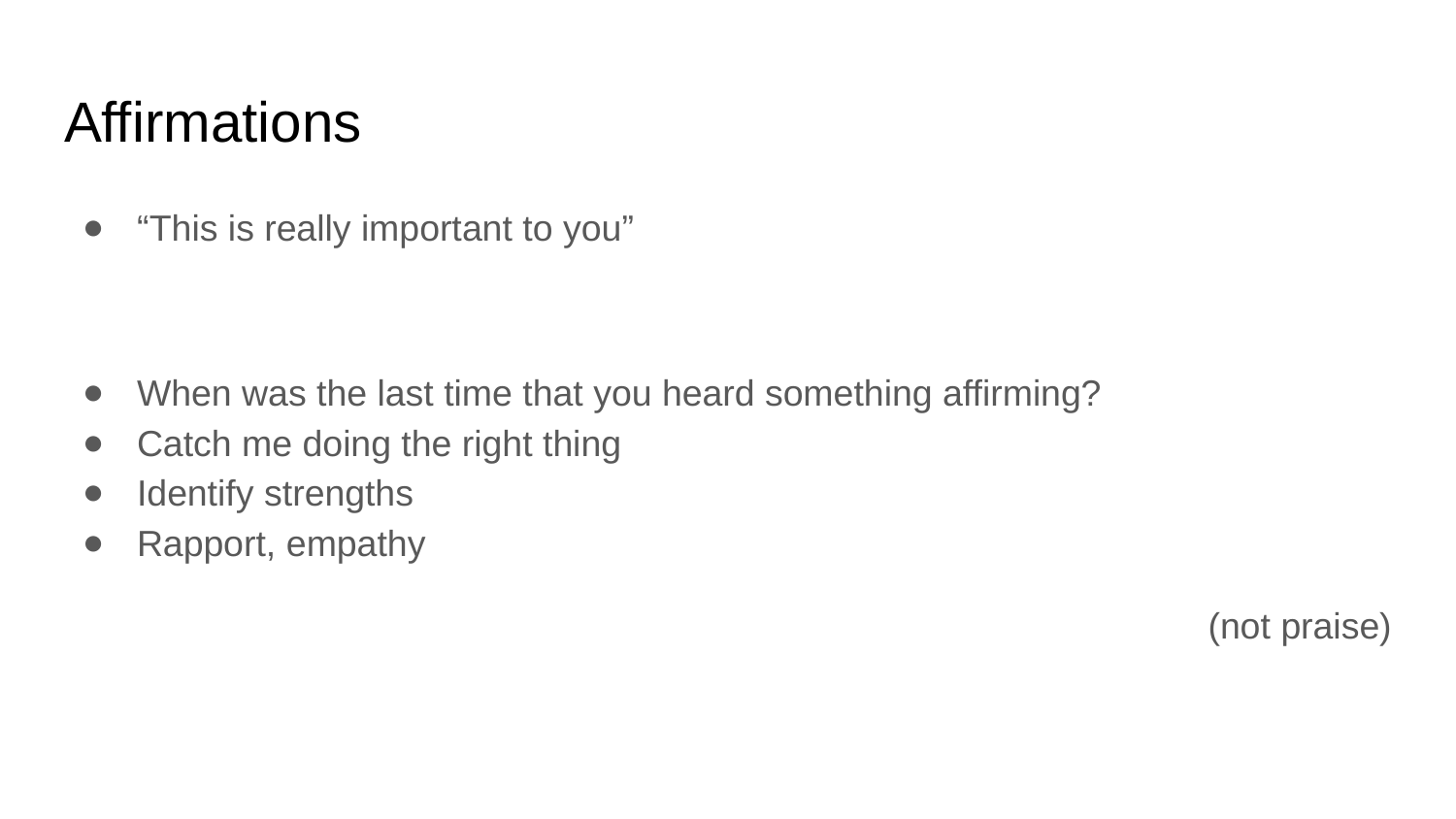

# Affirmations
“This is really important to you”

When was the last time that you heard something affirming?
Catch me doing the right thing
Identify strengths
Rapport, empathy
(not praise)